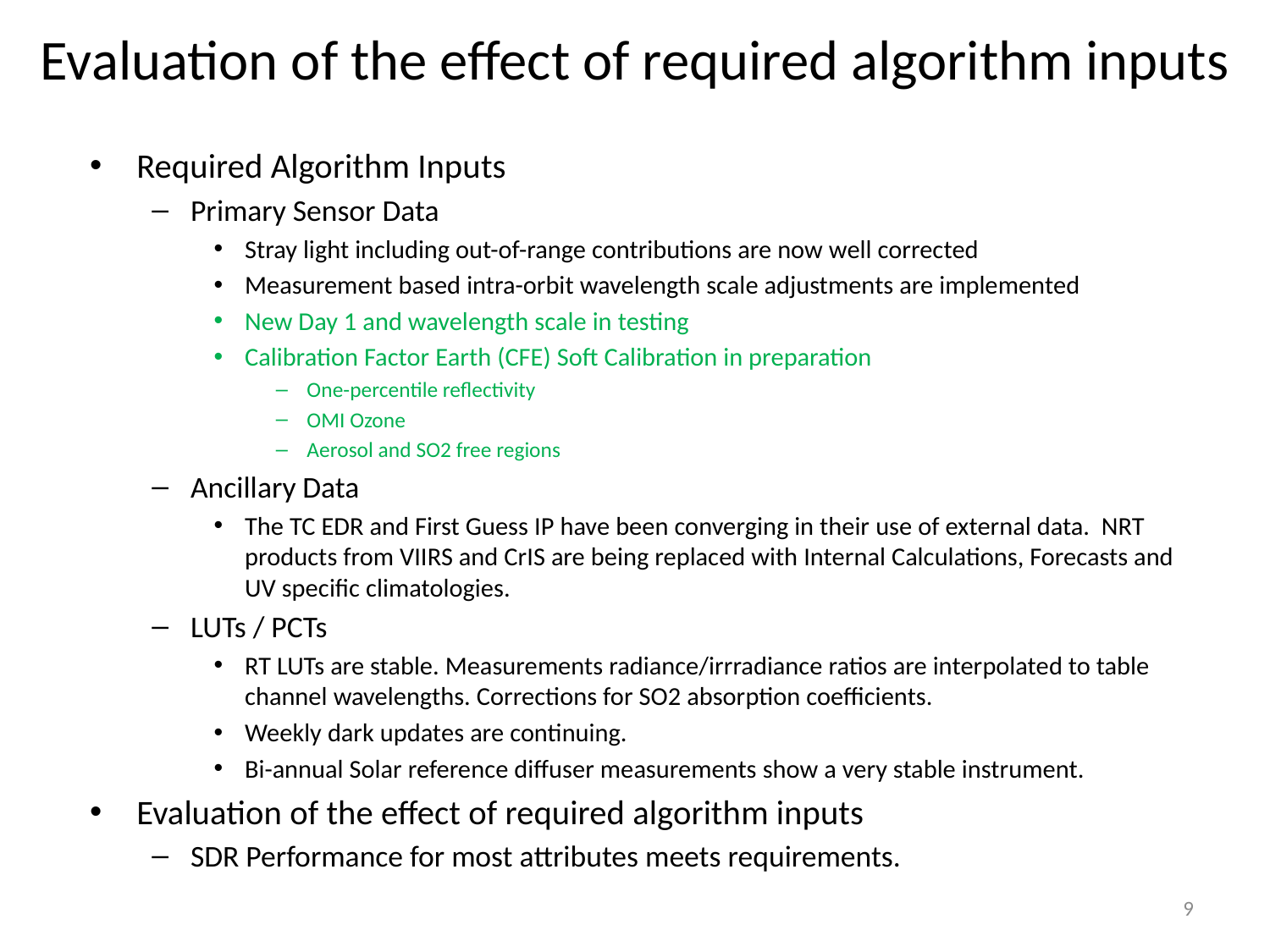

# Evaluation of the effect of required algorithm inputs
Required Algorithm Inputs
Primary Sensor Data
Stray light including out-of-range contributions are now well corrected
Measurement based intra-orbit wavelength scale adjustments are implemented
New Day 1 and wavelength scale in testing
Calibration Factor Earth (CFE) Soft Calibration in preparation
One-percentile reflectivity
OMI Ozone
Aerosol and SO2 free regions
Ancillary Data
The TC EDR and First Guess IP have been converging in their use of external data.  NRT products from VIIRS and CrIS are being replaced with Internal Calculations, Forecasts and UV specific climatologies.
LUTs / PCTs
RT LUTs are stable. Measurements radiance/irrradiance ratios are interpolated to table channel wavelengths. Corrections for SO2 absorption coefficients.
Weekly dark updates are continuing.
Bi-annual Solar reference diffuser measurements show a very stable instrument.
Evaluation of the effect of required algorithm inputs
SDR Performance for most attributes meets requirements.
9